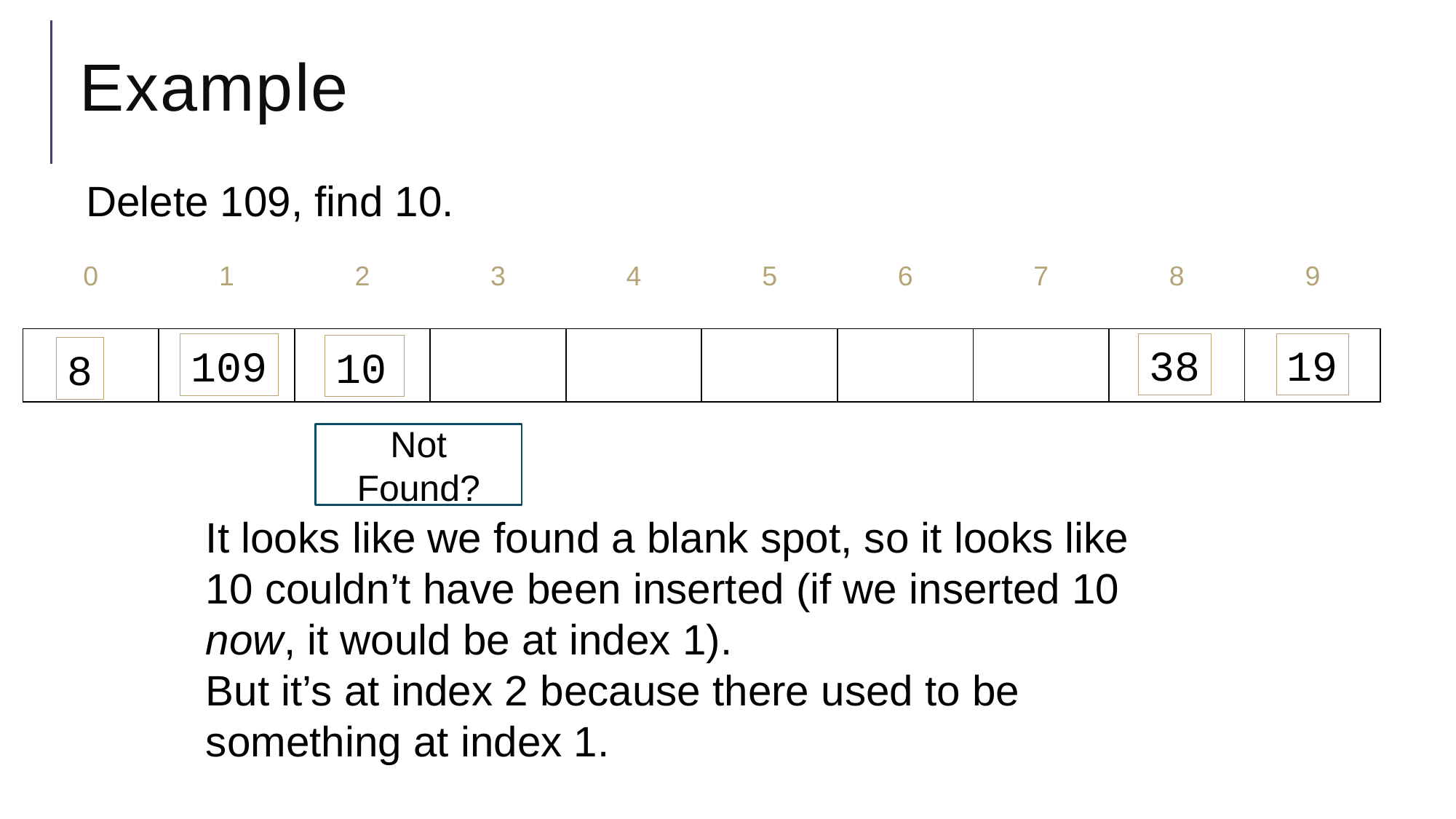

# Example
Delete 109, find 10.
| 0 | 1 | 2 | 3 | 4 | 5 | 6 | 7 | 8 | 9 |
| --- | --- | --- | --- | --- | --- | --- | --- | --- | --- |
|  |  |  |  |  |  |  |  |  |  |
38
19
109
10
8
Not Found?
It looks like we found a blank spot, so it looks like 10 couldn’t have been inserted (if we inserted 10 now, it would be at index 1).
But it’s at index 2 because there used to be something at index 1.